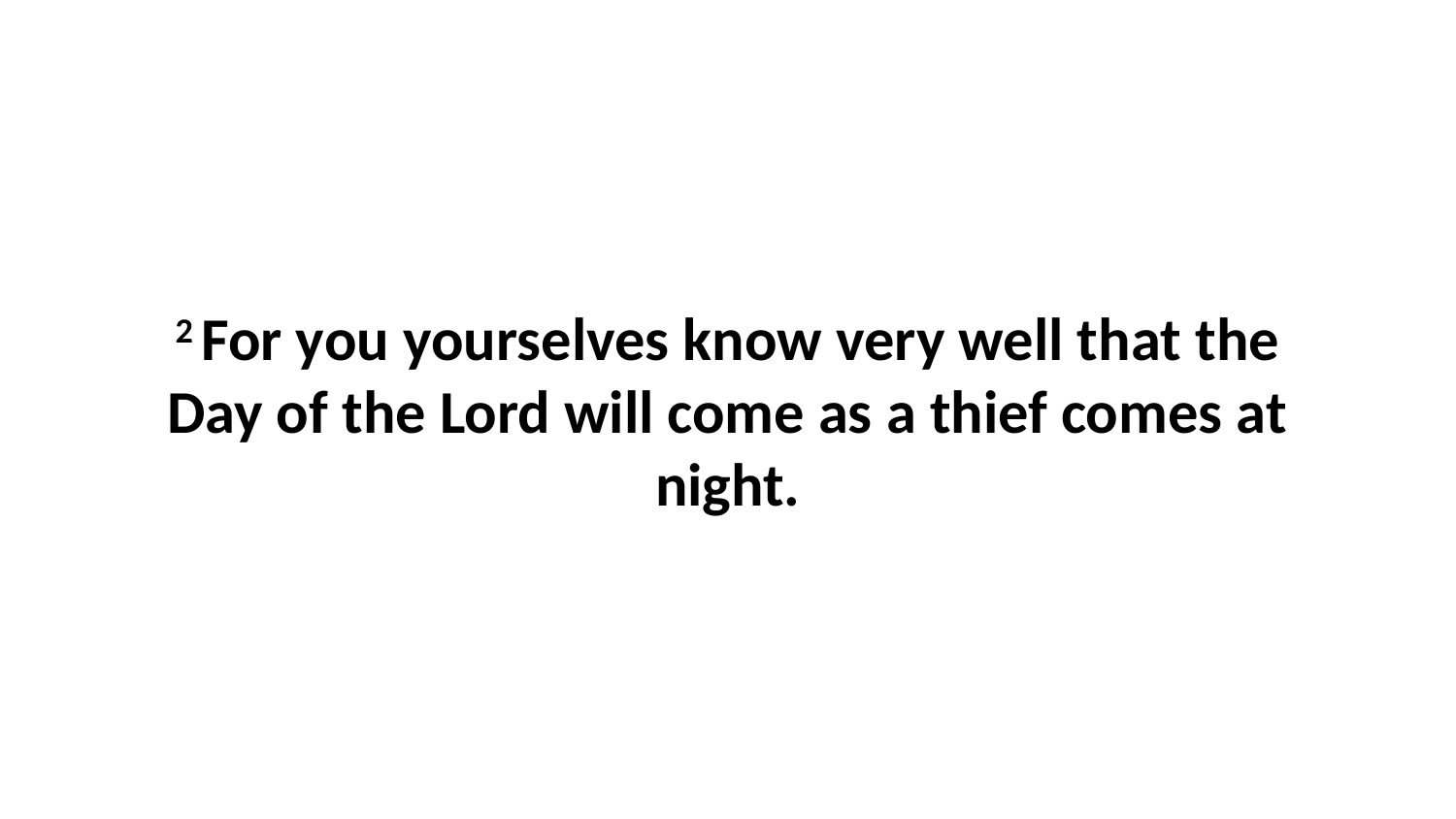

2 For you yourselves know very well that the Day of the Lord will come as a thief comes at night.